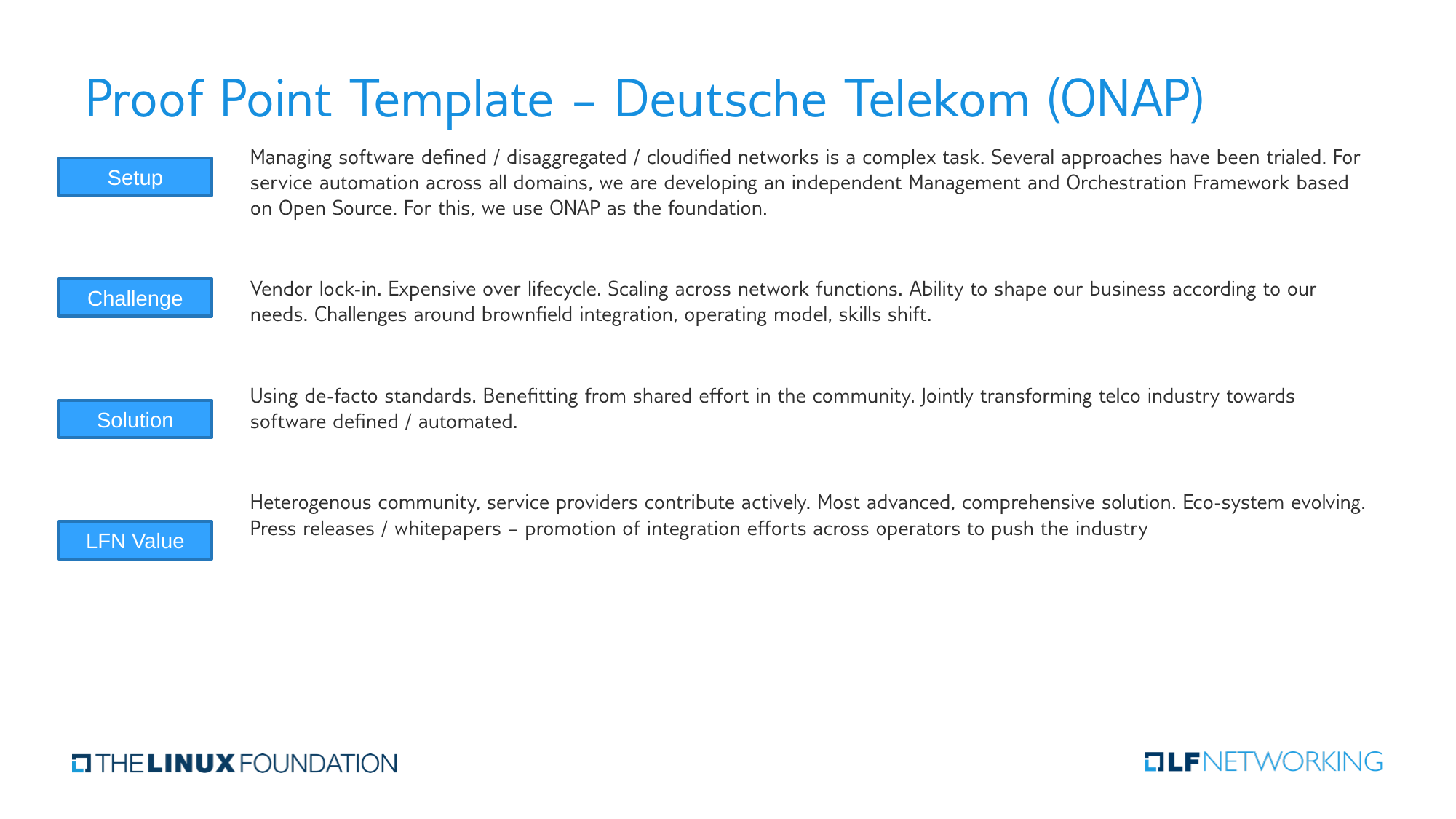

# Proof Point Template – Deutsche Telekom (ONAP)
Managing software defined / disaggregated / cloudified networks is a complex task. Several approaches have been trialed. For service automation across all domains, we are developing an independent Management and Orchestration Framework based on Open Source. For this, we use ONAP as the foundation.

Vendor lock-in. Expensive over lifecycle. Scaling across network functions. Ability to shape our business according to our needs. Challenges around brownfield integration, operating model, skills shift.

Using de-facto standards. Benefitting from shared effort in the community. Jointly transforming telco industry towards software defined / automated.

Heterogenous community, service providers contribute actively. Most advanced, comprehensive solution. Eco-system evolving. Press releases / whitepapers – promotion of integration efforts across operators to push the industry
Setup
Challenge
Solution
LFN Value